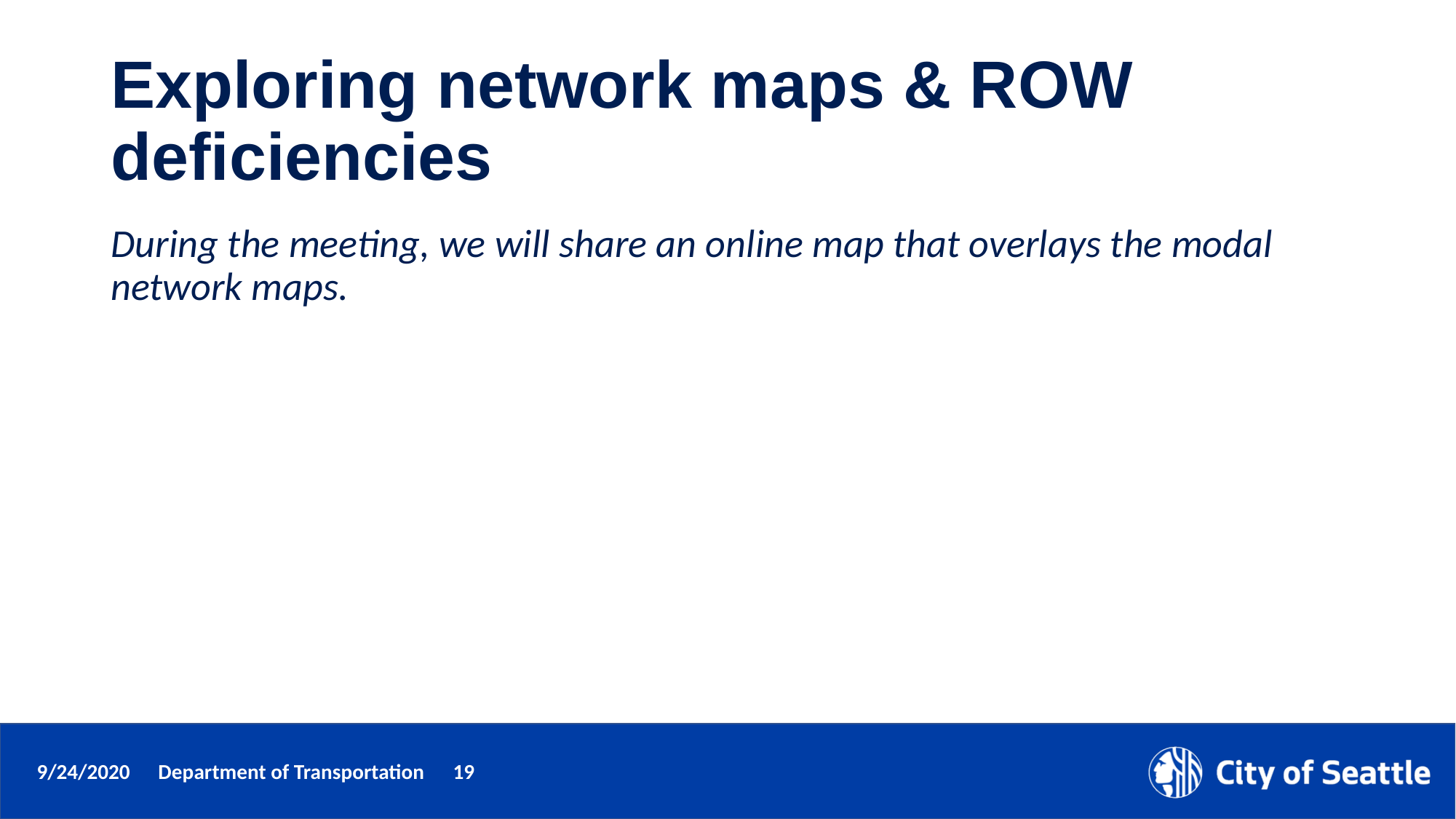

# Exploring network maps & ROW deficiencies
During the meeting, we will share an online map that overlays the modal network maps.